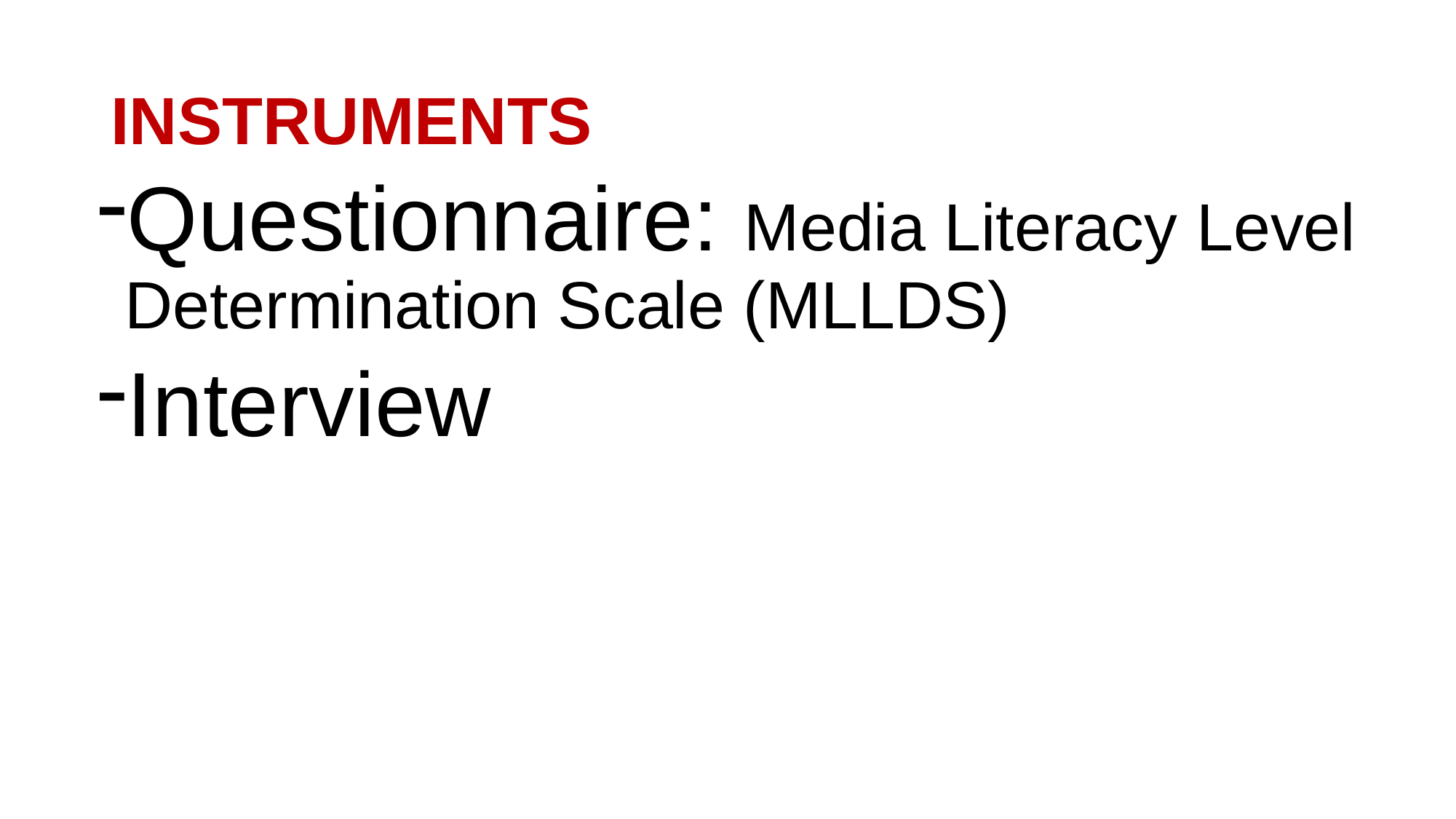

# INSTRUMENTS
Questionnaire: Media Literacy Level Determination Scale (MLLDS)
Interview